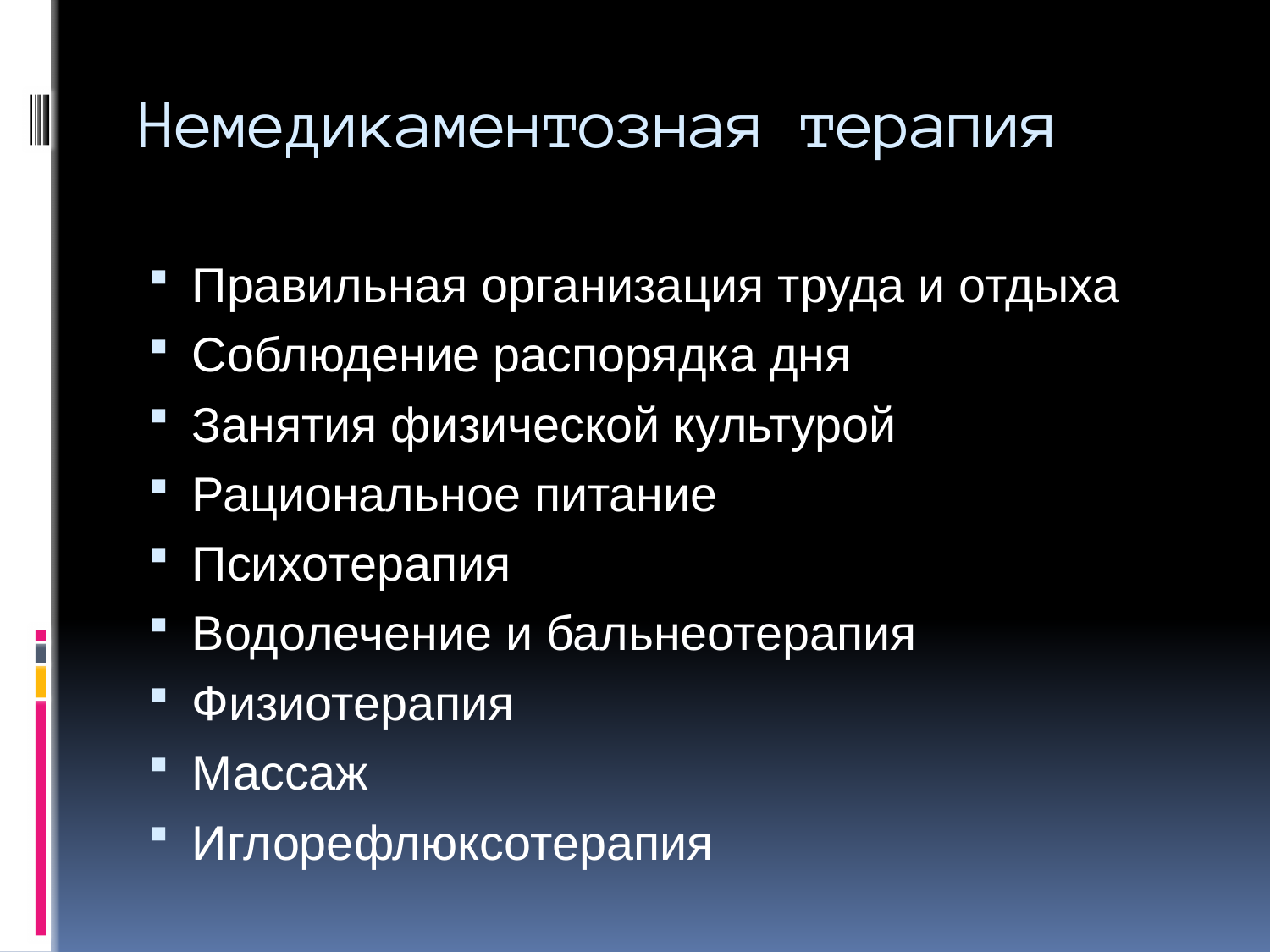

# Немедикаментозная терапия
Правильная организация труда и отдыха
Соблюдение распорядка дня
Занятия физической культурой
Рациональное питание
Психотерапия
Водолечение и бальнеотерапия
Физиотерапия
Массаж
Иглорефлюксотерапия